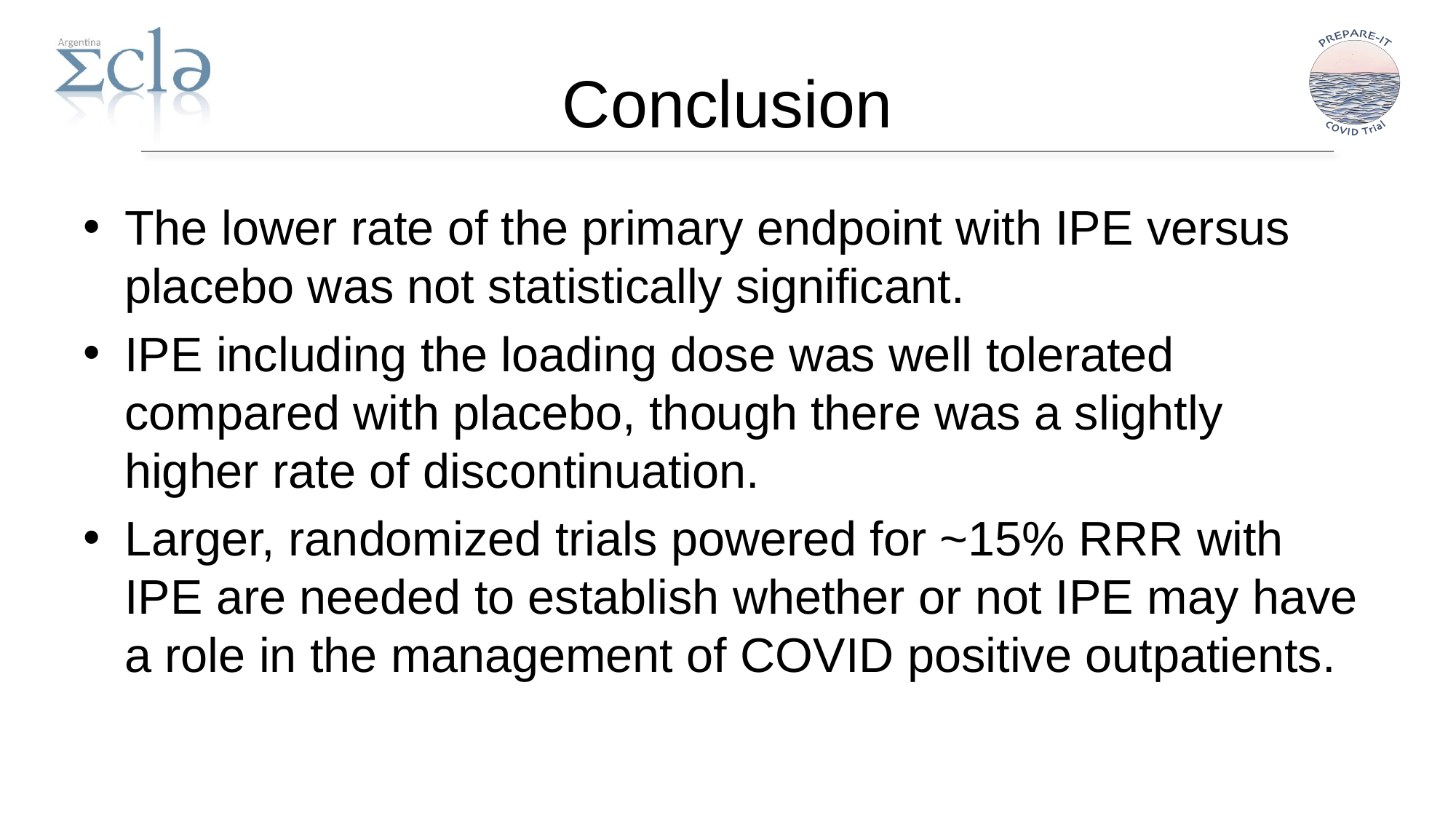

# Conclusion
The lower rate of the primary endpoint with IPE versus placebo was not statistically significant.
IPE including the loading dose was well tolerated compared with placebo, though there was a slightly higher rate of discontinuation.
Larger, randomized trials powered for ~15% RRR with IPE are needed to establish whether or not IPE may have a role in the management of COVID positive outpatients.